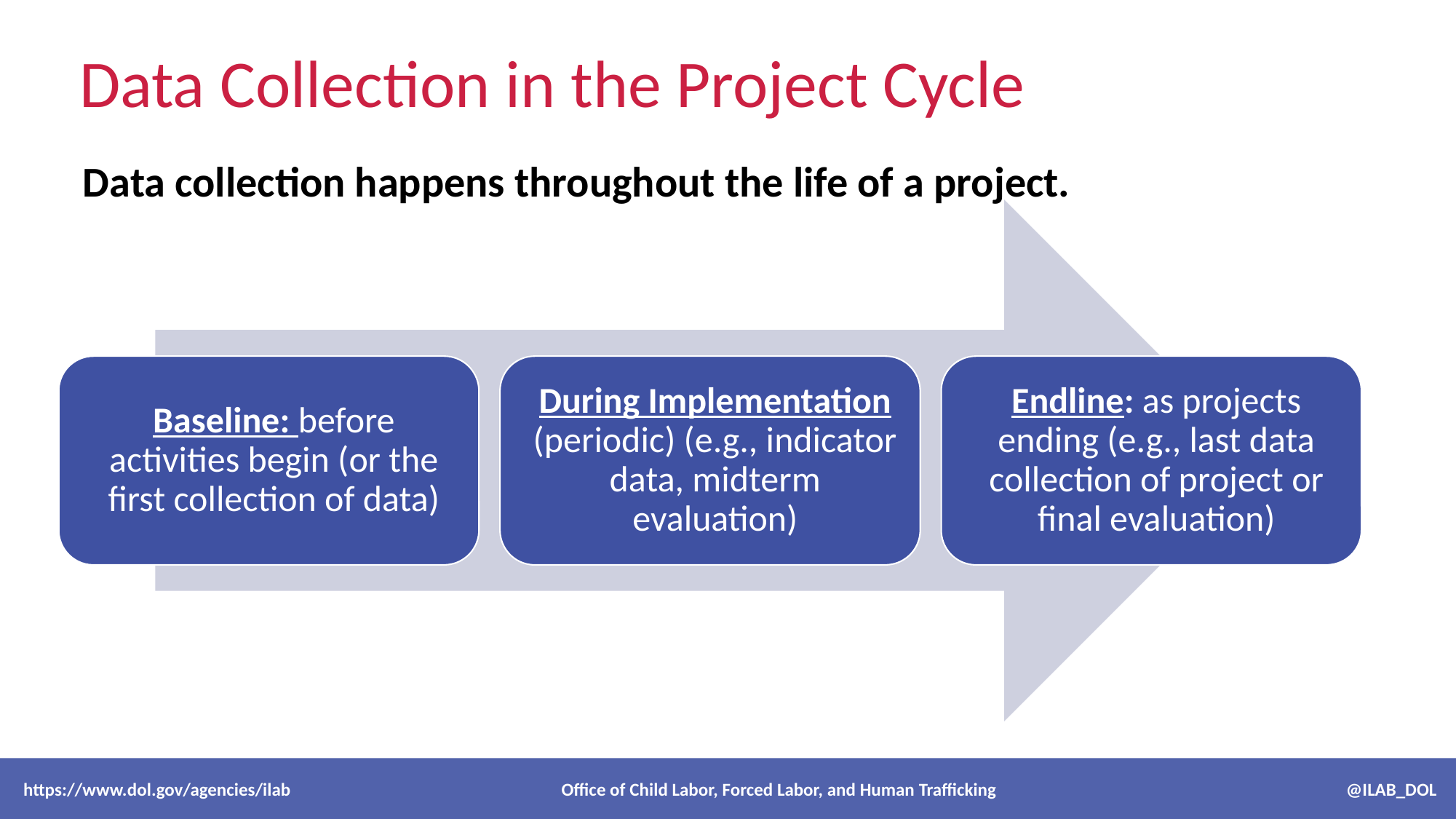

# Data Collection in the Project Cycle
Data collection happens throughout the life of a project.
Baseline: before activities begin (or the first collection of data)
During Implementation (periodic) (e.g., indicator data, midterm evaluation)
Endline: as projects ending (e.g., last data collection of project or final evaluation)
   https://www.dol.gov/agencies/ilab                                                                 Office of Child Labor, Forced Labor, and Human Trafficking                                                                                    @ILAB_DOL